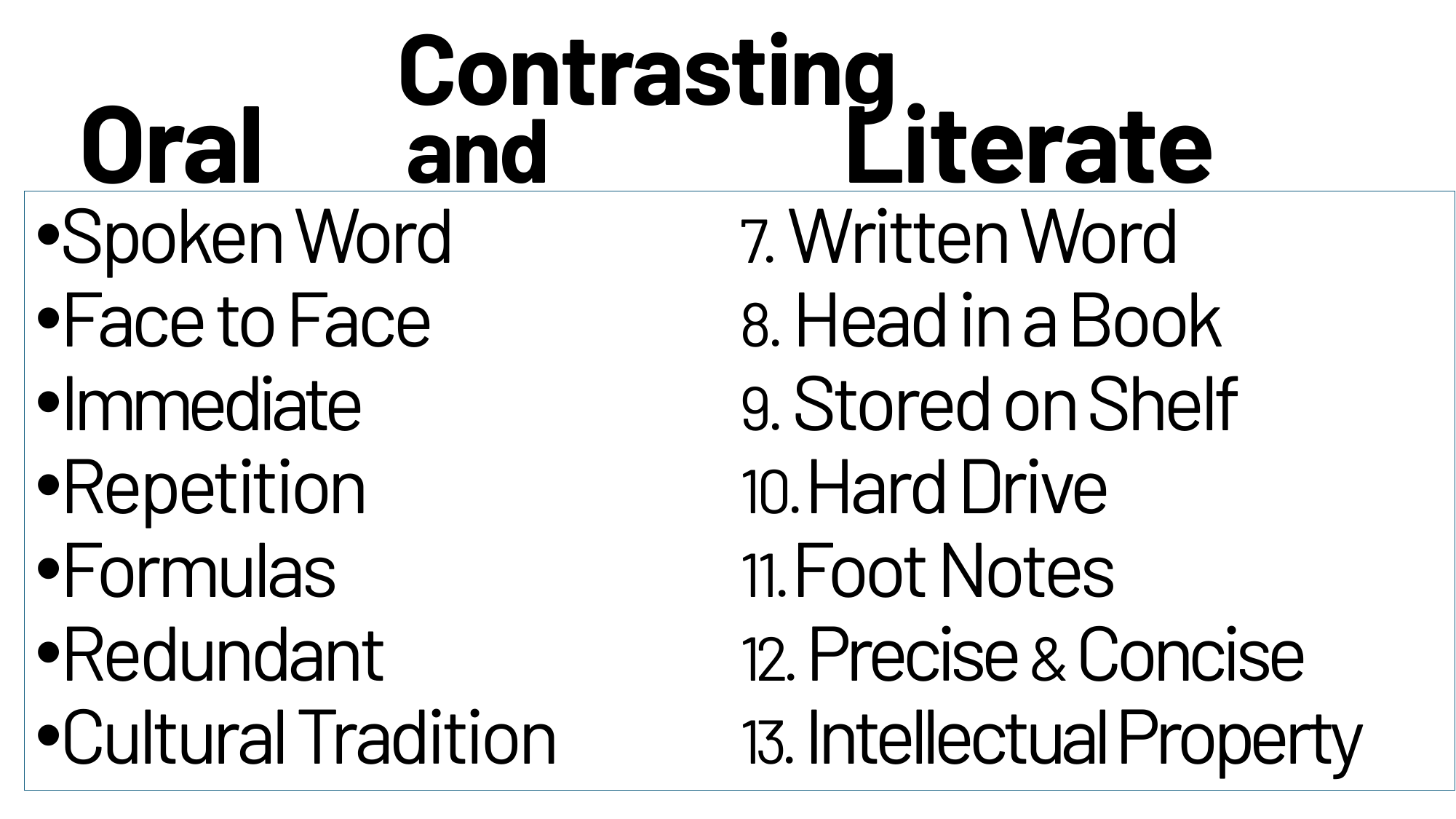

# Contrasting Oral  	and 		 	Literate
Spoken Word
Face to Face
Immediate
Repetition
Formulas
Redundant
Cultural Tradition
7. Written Word
8. Head in a Book
9. Stored on Shelf
10.Hard Drive
11.Foot Notes
12. Precise & Concise
13. Intellectual Property